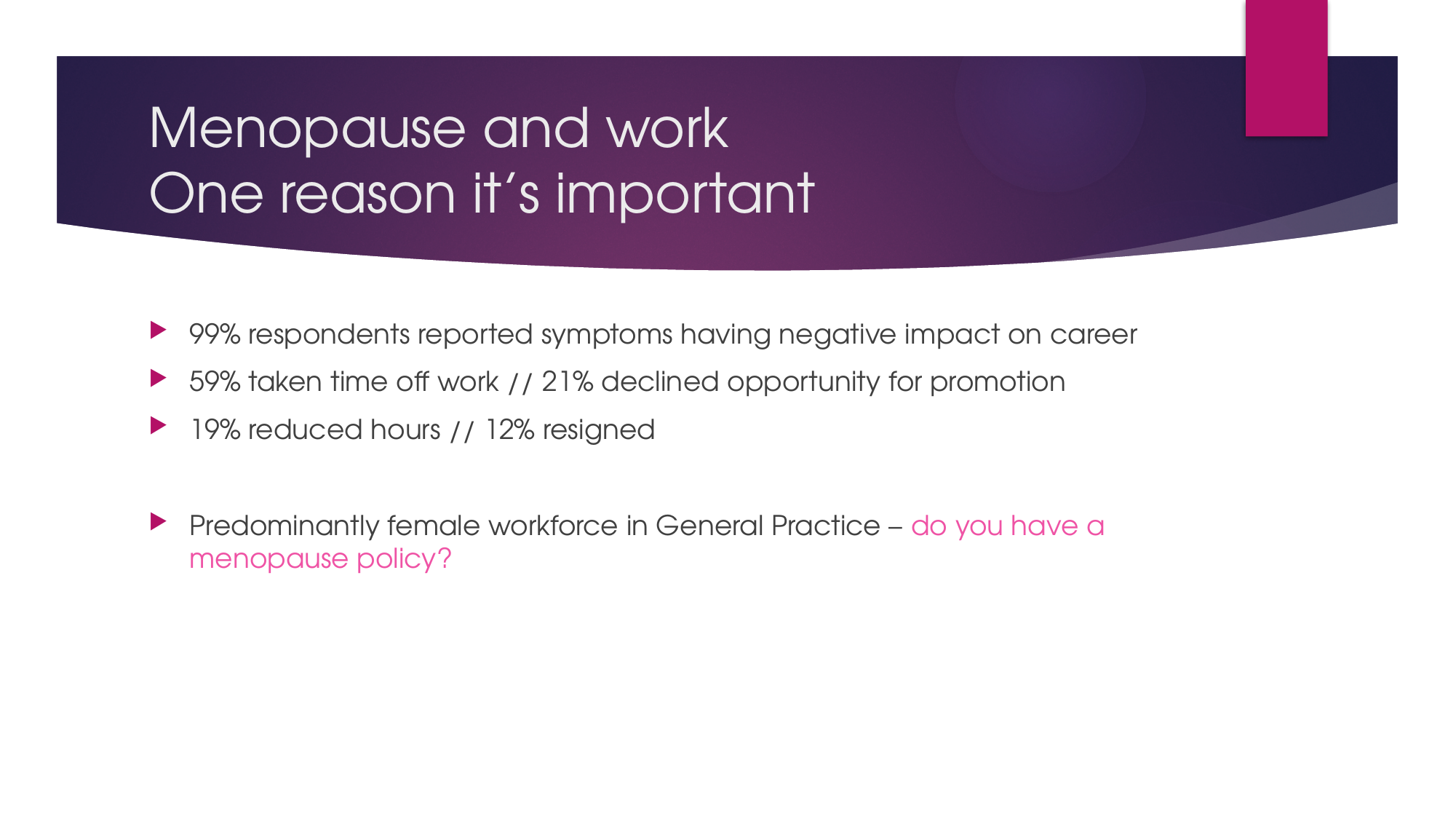

# Menopause and work One reason it’s important
99% respondents reported symptoms having negative impact on career
59% taken time off work // 21% declined opportunity for promotion
19% reduced hours // 12% resigned

Predominantly female workforce in General Practice – do you have a menopause policy?